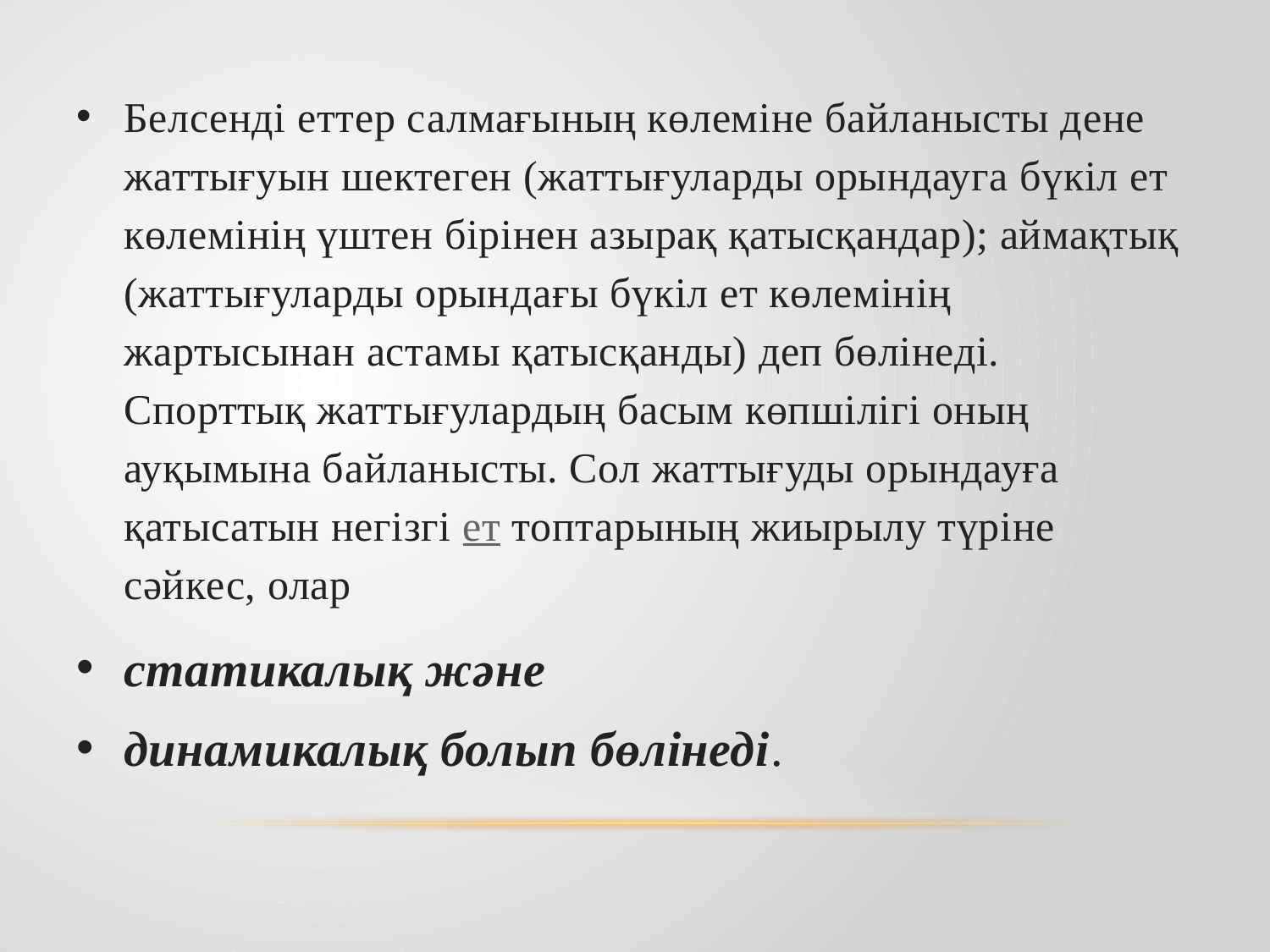

Белсенді еттер салмағының көлеміне байланысты дене жаттығуын шектеген (жаттығуларды орындауга бүкіл ет көлемінің үштен бірінен азырақ қатысқандар); аймақтық (жаттығуларды орындағы бүкіл ет көлемінің жартысынан астамы қатысқанды) деп бөлінеді. Спорттық жаттығулардың басым көпшілігі оның ауқымына байланысты. Сол жаттығуды орындауға қатысатын негізгі ет топтарының жиырылу түріне сәйкес, олар
статикалық және
динамикалық болып бөлінеді.